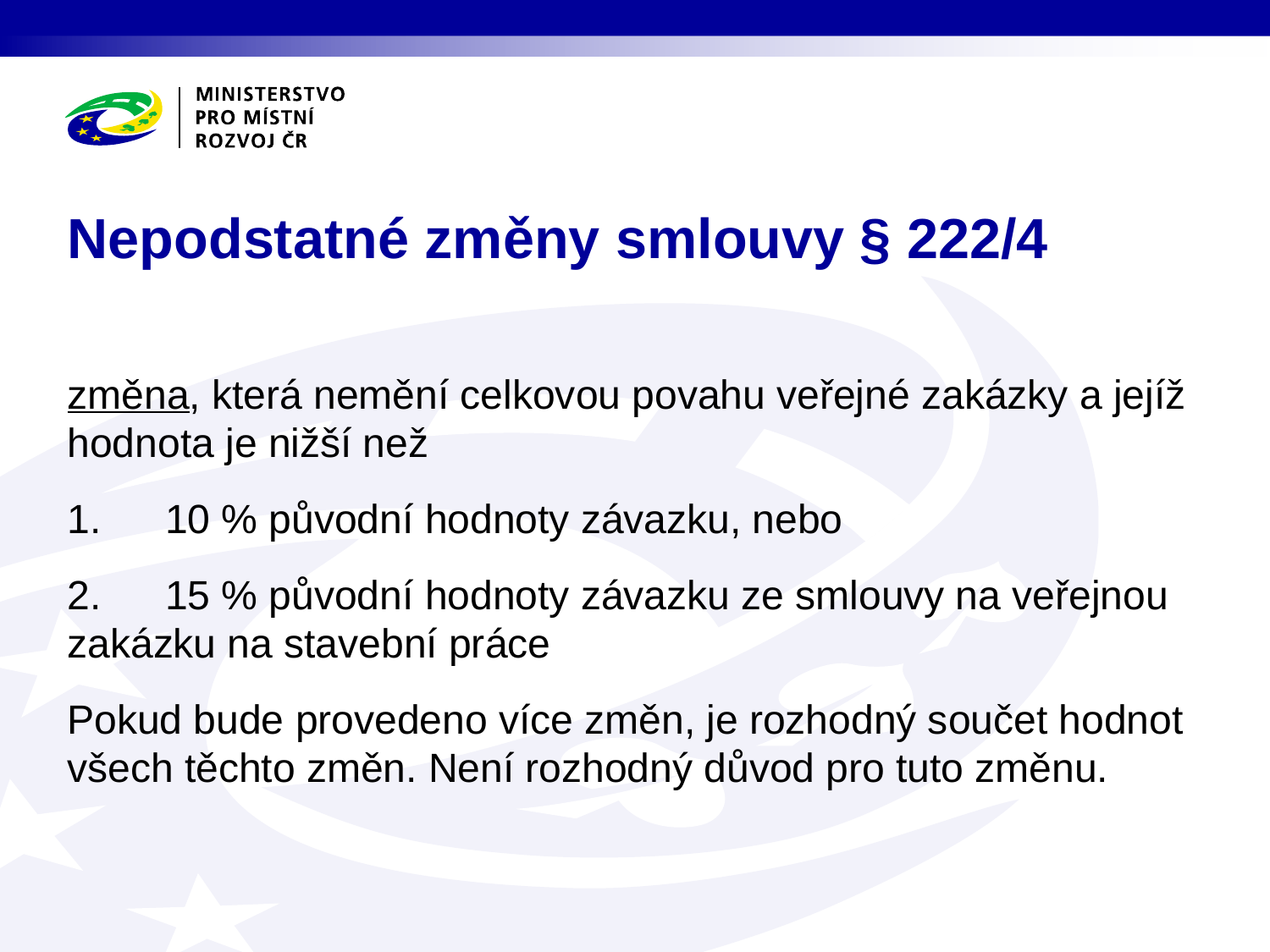

# Nepodstatné změny smlouvy § 222/4

změna, která nemění celkovou povahu veřejné zakázky a jejíž hodnota je nižší než
1.	10 % původní hodnoty závazku, nebo
2.	15 % původní hodnoty závazku ze smlouvy na veřejnou zakázku na stavební práce
Pokud bude provedeno více změn, je rozhodný součet hodnot všech těchto změn. Není rozhodný důvod pro tuto změnu.